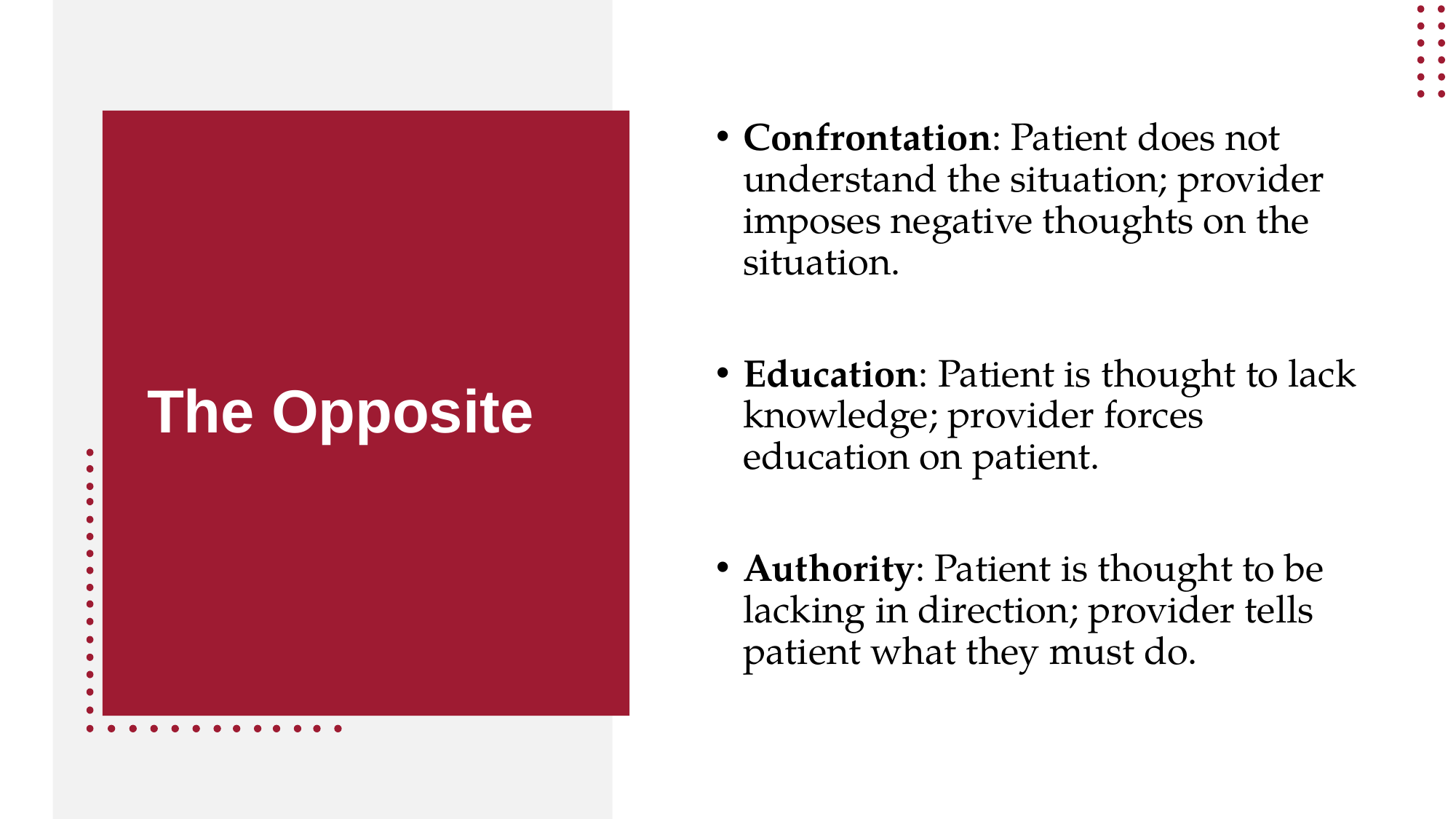

Confrontation: Patient does not understand the situation; provider imposes negative thoughts on the situation.

Education: Patient is thought to lack knowledge; provider forces education on patient.

Authority: Patient is thought to be lacking in direction; provider tells patient what they must do.

# The Opposite